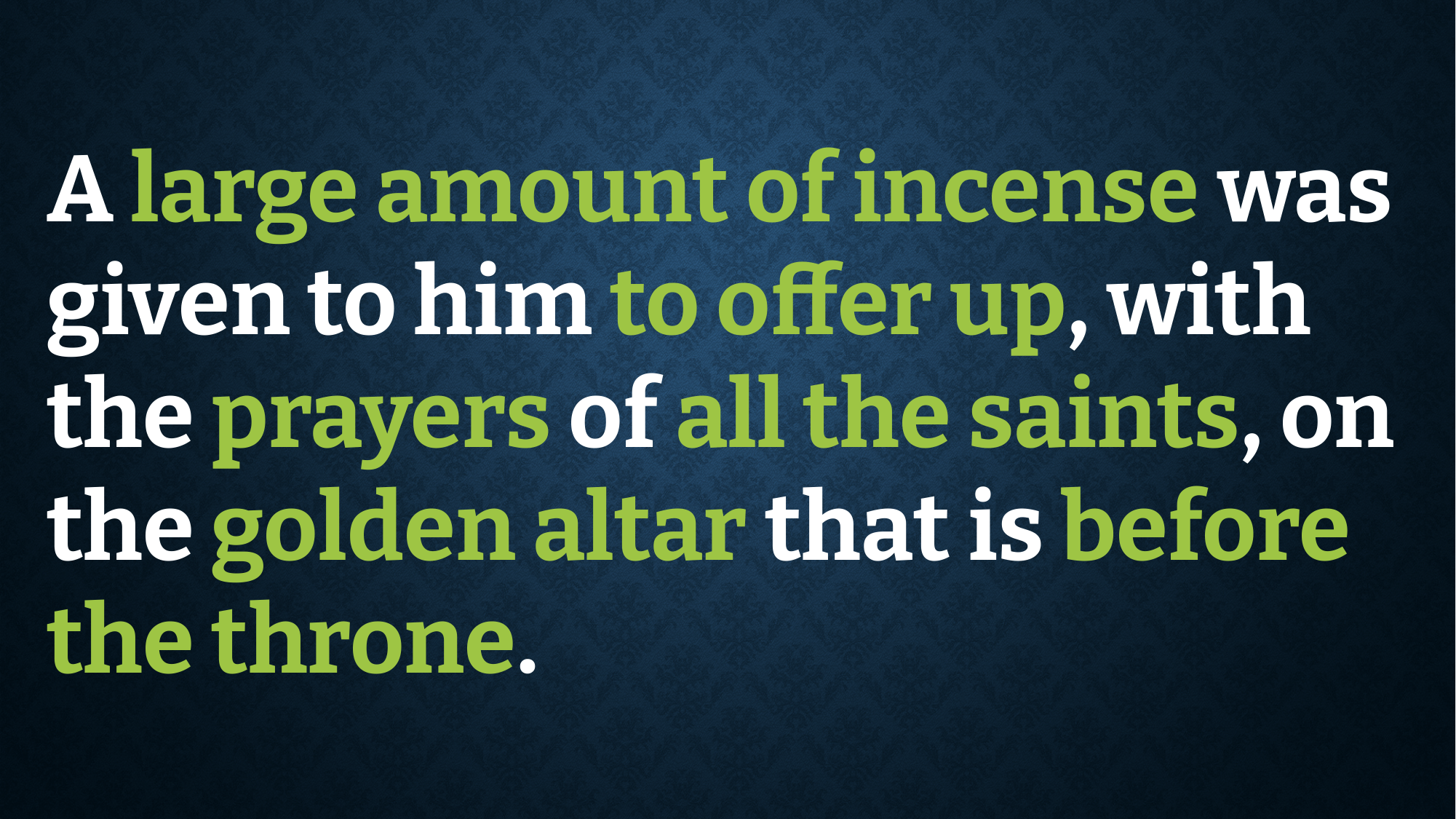

A large amount of incense was given to him to offer up, with the prayers of all the saints, on the golden altar that is before the throne.